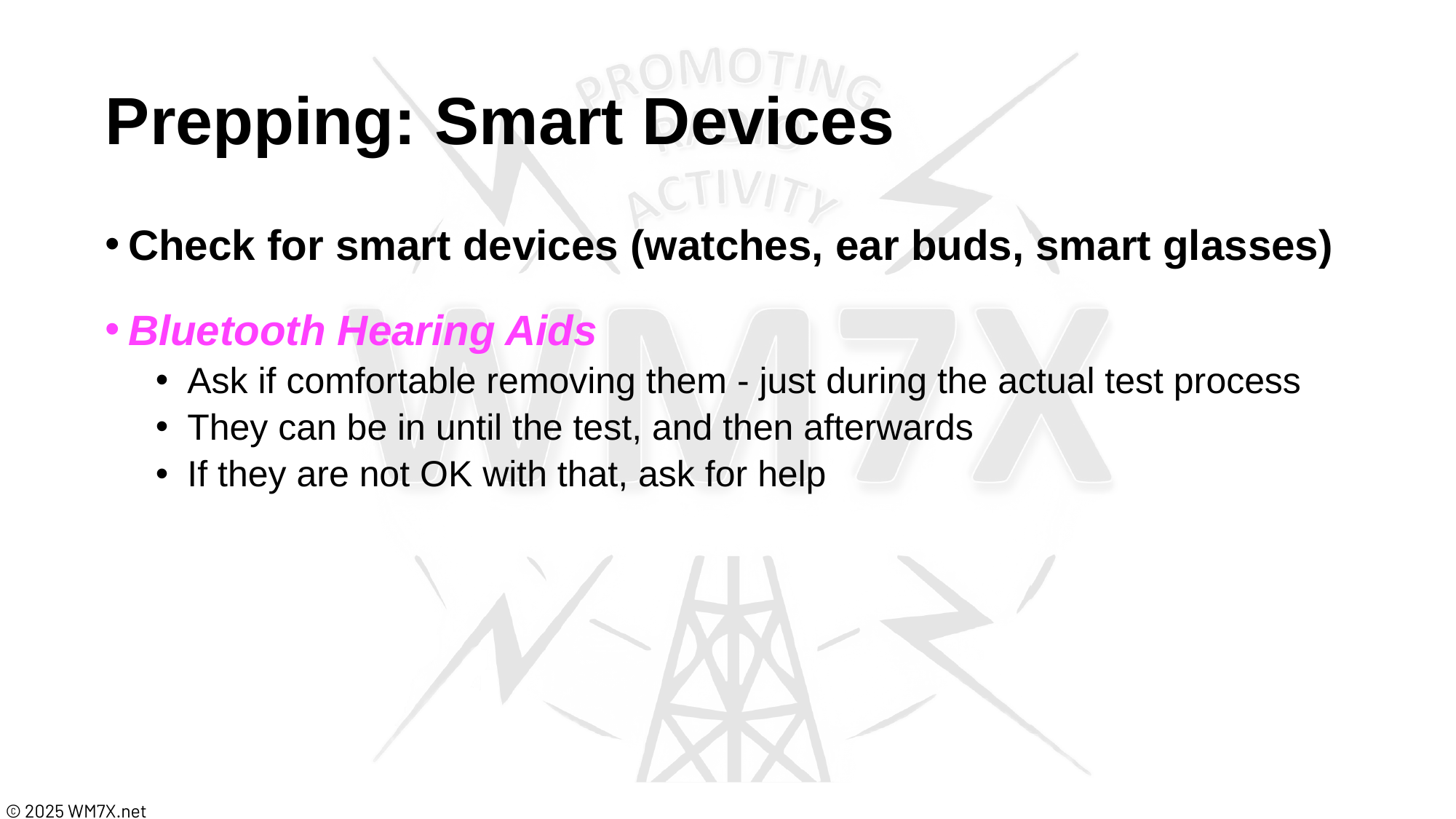

# Prepping: Smart Devices
Check for smart devices (watches, ear buds, smart glasses)
Bluetooth Hearing Aids
Ask if comfortable removing them - just during the actual test process
They can be in until the test, and then afterwards
If they are not OK with that, ask for help